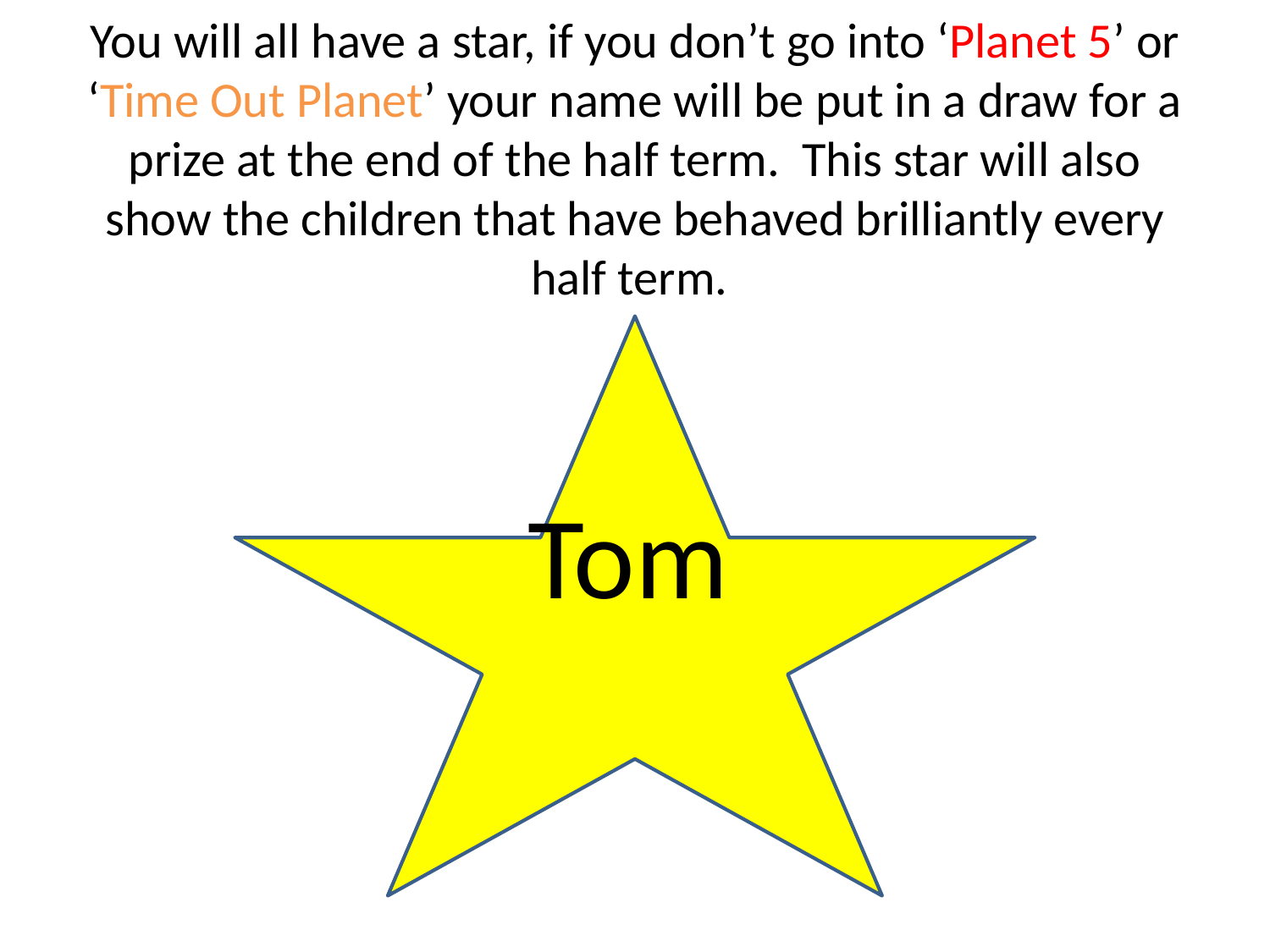

# You will all have a star, if you don’t go into ‘Planet 5’ or ‘Time Out Planet’ your name will be put in a draw for a prize at the end of the half term.  This star will also show the children that have behaved brilliantly every half term.

Tom